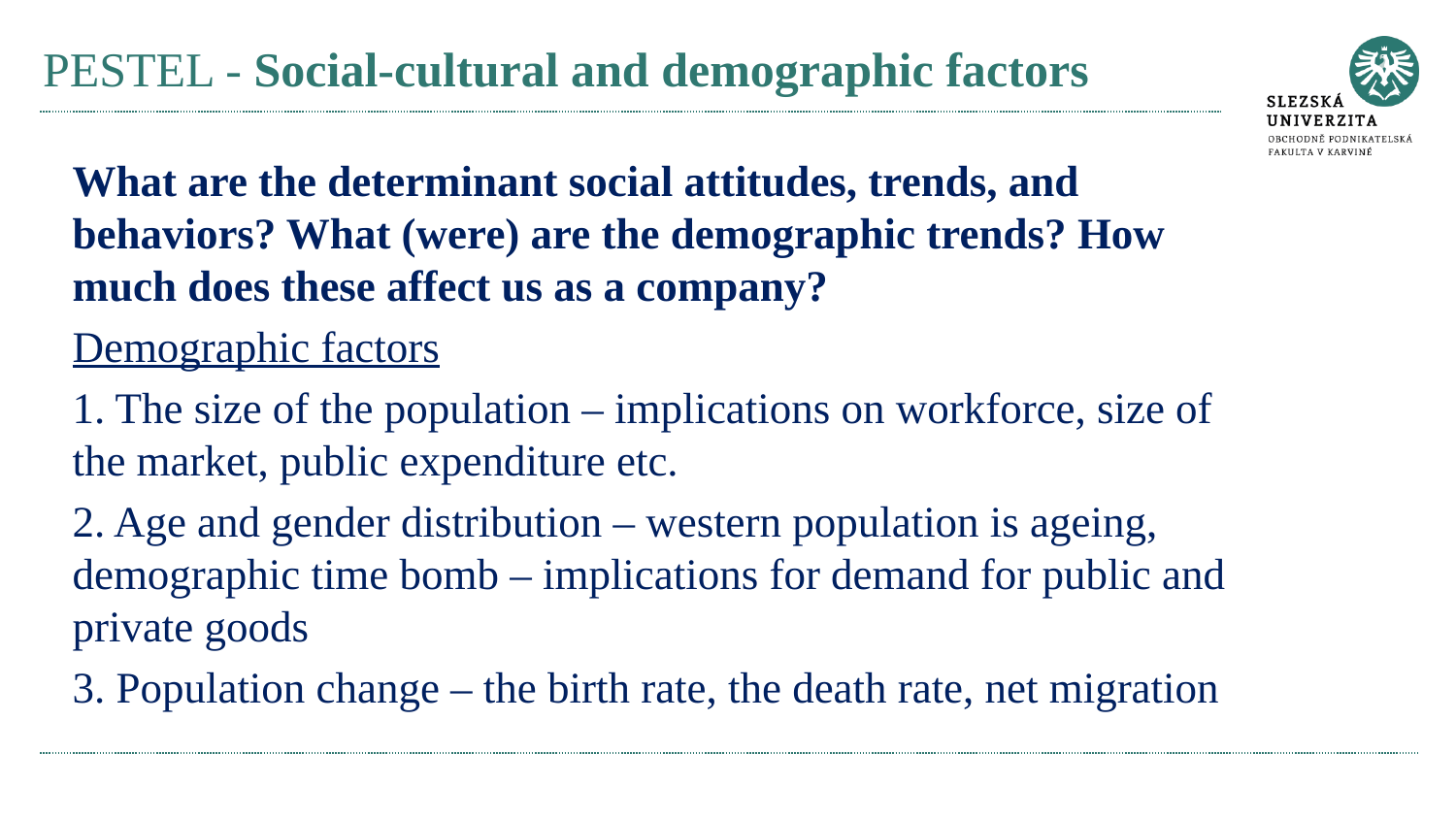

# PESTEL - Social-cultural and demographic factors
What are the determinant social attitudes, trends, and behaviors? What (were) are the demographic trends? How much does these affect us as a company?
Demographic factors
1. The size of the population – implications on workforce, size of the market, public expenditure etc.
2. Age and gender distribution – western population is ageing, demographic time bomb – implications for demand for public and private goods
3. Population change – the birth rate, the death rate, net migration